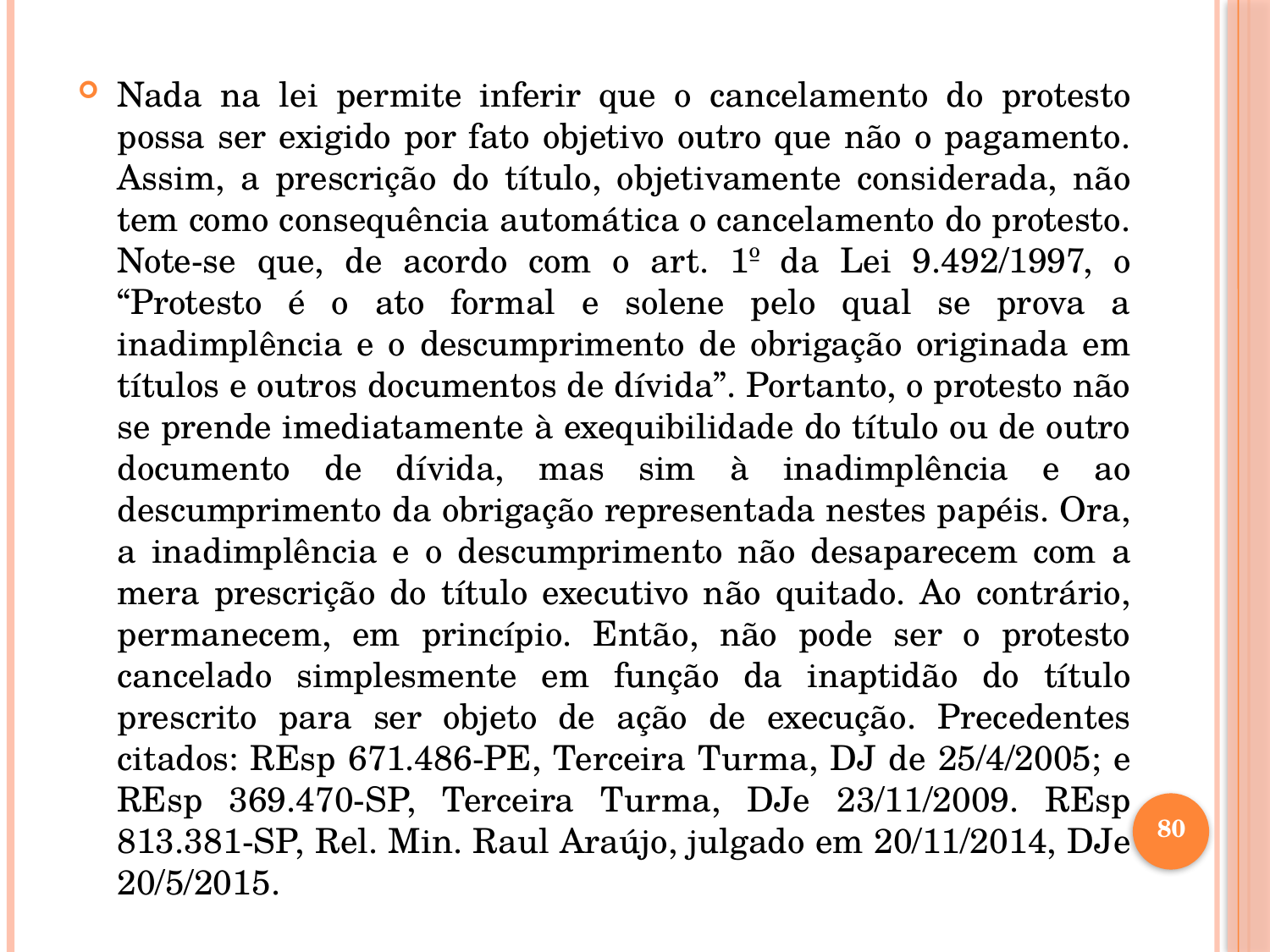

Nada na lei permite inferir que o cancelamento do protesto possa ser exigido por fato objetivo outro que não o pagamento. Assim, a prescrição do título, objetivamente considerada, não tem como consequência automática o cancelamento do protesto. Note-se que, de acordo com o art. 1º da Lei 9.492/1997, o “Protesto é o ato formal e solene pelo qual se prova a inadimplência e o descumprimento de obrigação originada em títulos e outros documentos de dívida”. Portanto, o protesto não se prende imediatamente à exequibilidade do título ou de outro documento de dívida, mas sim à inadimplência e ao descumprimento da obrigação representada nestes papéis. Ora, a inadimplência e o descumprimento não desaparecem com a mera prescrição do título executivo não quitado. Ao contrário, permanecem, em princípio. Então, não pode ser o protesto cancelado simplesmente em função da inaptidão do título prescrito para ser objeto de ação de execução. Precedentes citados: REsp 671.486-PE, Terceira Turma, DJ de 25/4/2005; e REsp 369.470-SP, Terceira Turma, DJe 23/11/2009. REsp 813.381-SP, Rel. Min. Raul Araújo, julgado em 20/11/2014, DJe 20/5/2015.
80